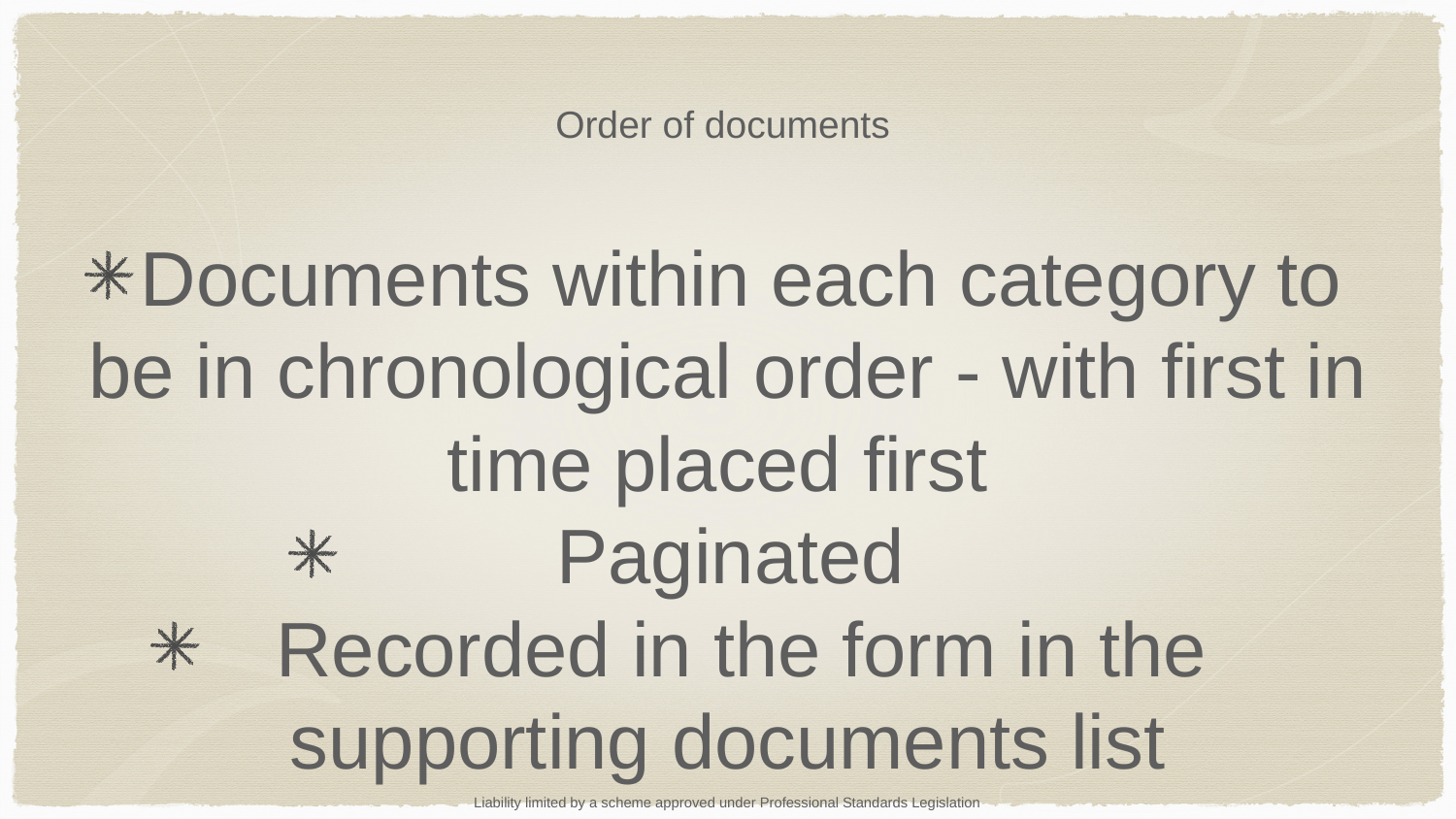

# Order of documents
Documents within each category to be in chronological order - with first in time placed first
Paginated
Recorded in the form in the supporting documents list
Liability limited by a scheme approved under Professional Standards Legislation